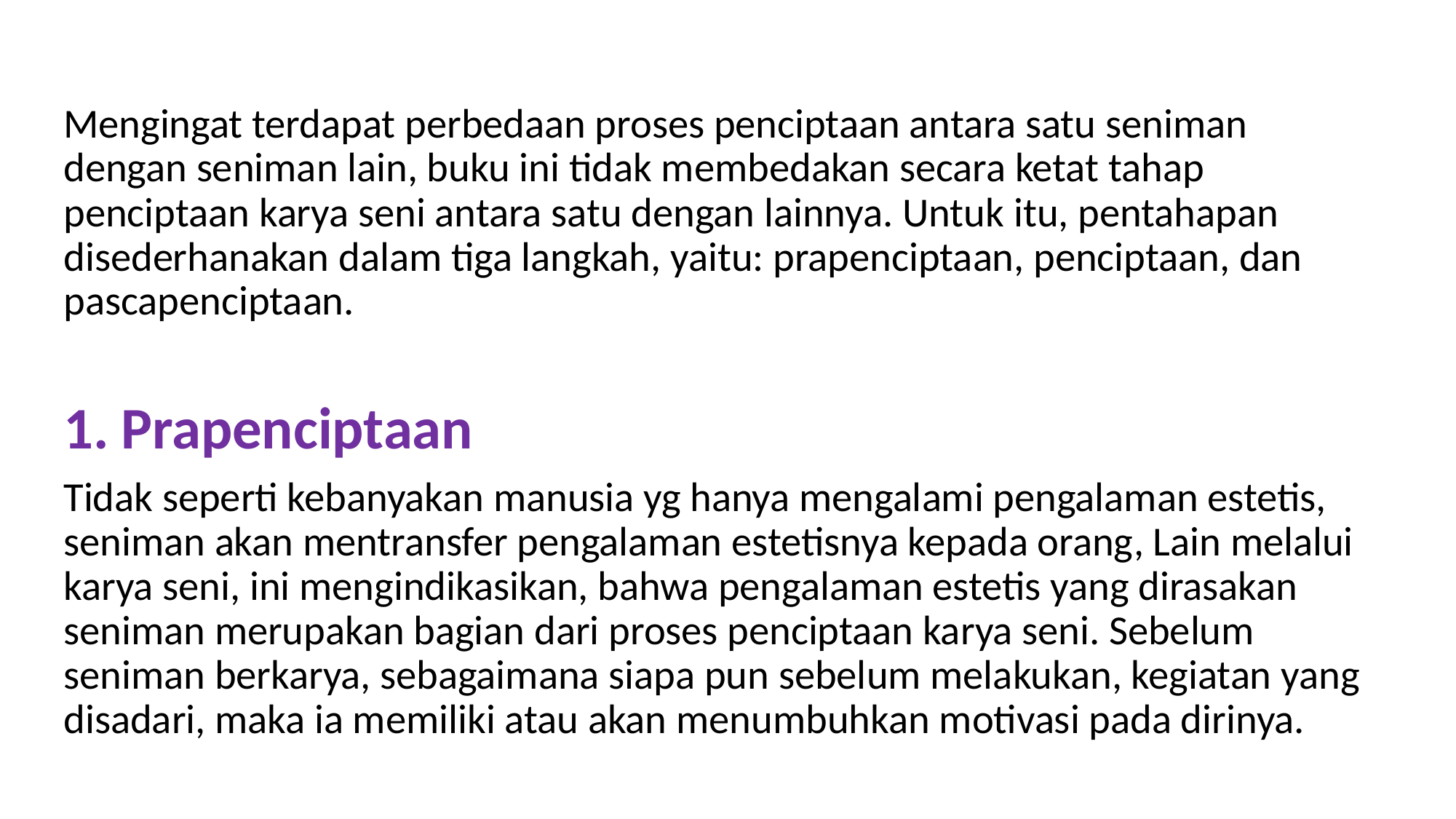

Mengingat terdapat perbedaan proses penciptaan antara satu seniman dengan seniman lain, buku ini tidak membedakan secara ketat tahap penciptaan karya seni antara satu dengan lainnya. Untuk itu, pentahapan disederhanakan dalam tiga langkah, yaitu: prapenciptaan, penciptaan, dan pascapenciptaan.

 Prapenciptaan
Tidak seperti kebanyakan manusia yg hanya mengalami pengalaman estetis, seniman akan mentransfer pengalaman estetisnya kepada orang, Lain melalui karya seni, ini mengindikasikan, bahwa pengalaman estetis yang dirasakan seniman merupakan bagian dari proses penciptaan karya seni. Sebelum seniman berkarya, sebagaimana siapa pun sebelum melakukan, kegiatan yang disadari, maka ia memiliki atau akan menumbuhkan motivasi pada dirinya.